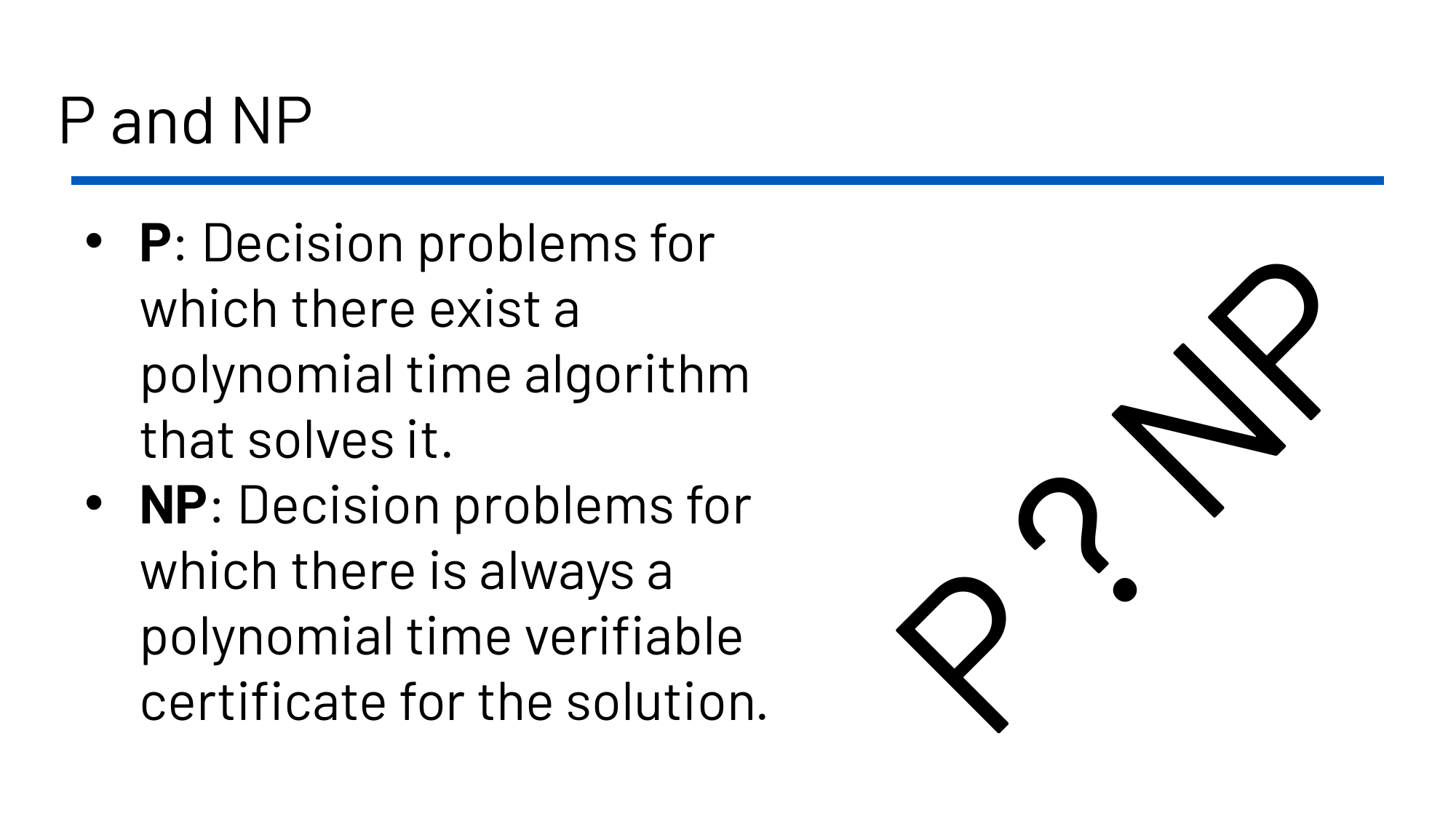

# P and NP

P: Decision problems for which there exist a polynomial time algorithm that solves it.
NP: Decision problems for which there is always a polynomial time verifiable certificate for the solution.
P ? NP